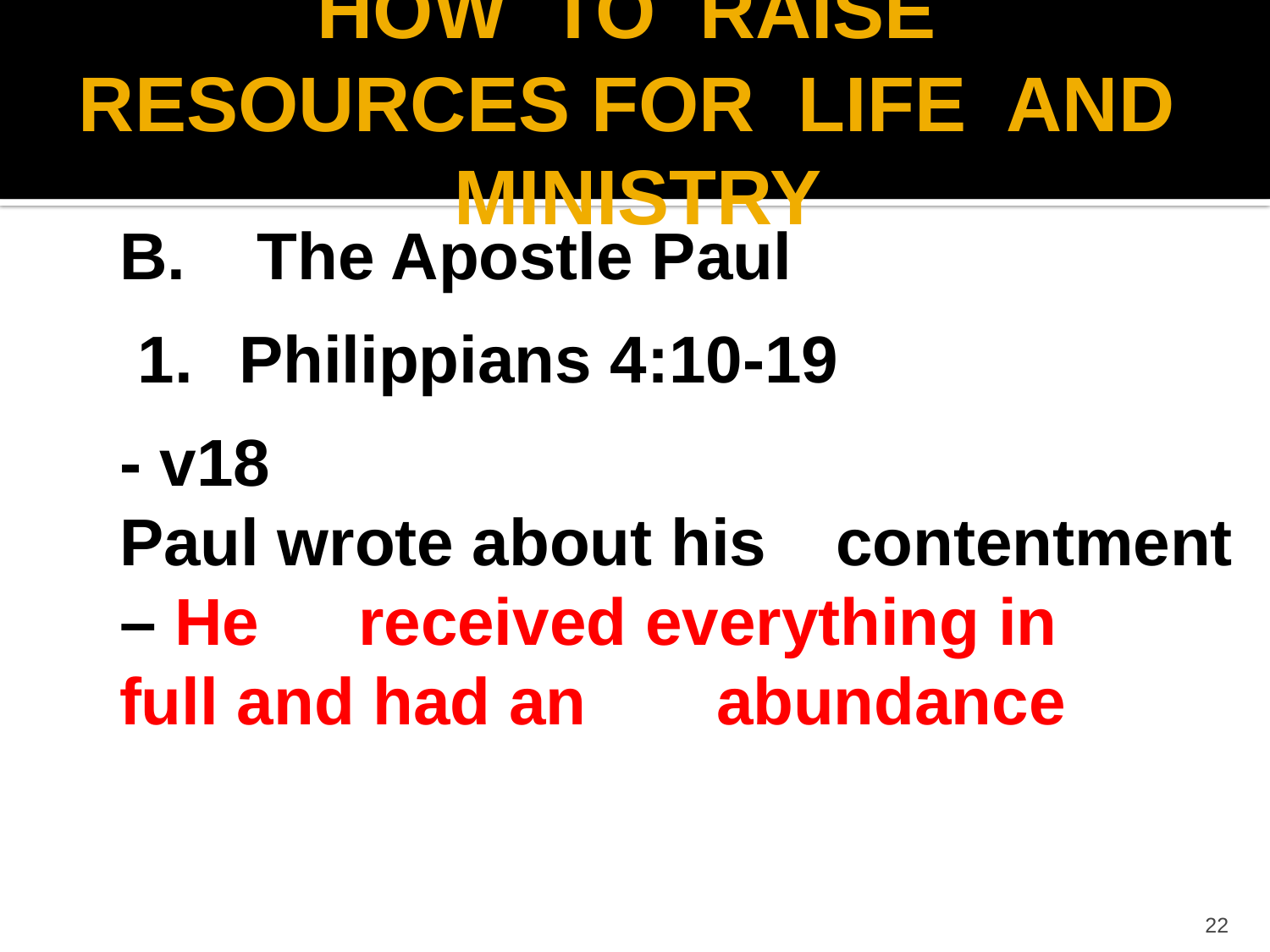

# HOW  TO  RAISE  RESOURCES FOR  LIFE  AND  MINISTRY
	B.	 The Apostle Paul

			 1.	Philippians 4:10-19

				- v18
					Paul wrote about his					contentment – He 					received everything in 				full and had an 						abundance
22